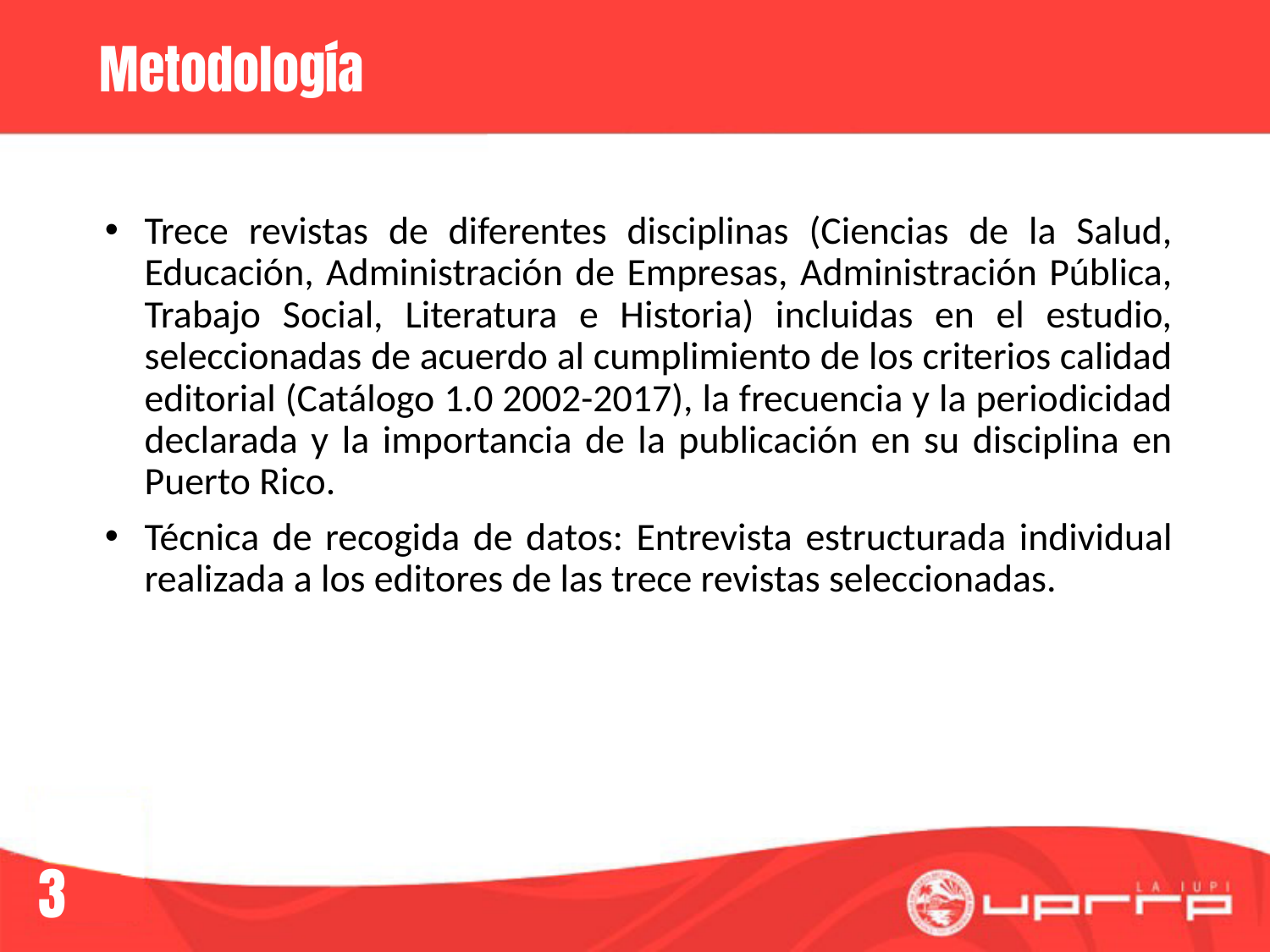

# Metodología
Trece revistas de diferentes disciplinas (Ciencias de la Salud, Educación, Administración de Empresas, Administración Pública, Trabajo Social, Literatura e Historia) incluidas en el estudio, seleccionadas de acuerdo al cumplimiento de los criterios calidad editorial (Catálogo 1.0 2002-2017), la frecuencia y la periodicidad declarada y la importancia de la publicación en su disciplina en Puerto Rico.
Técnica de recogida de datos: Entrevista estructurada individual realizada a los editores de las trece revistas seleccionadas.
3